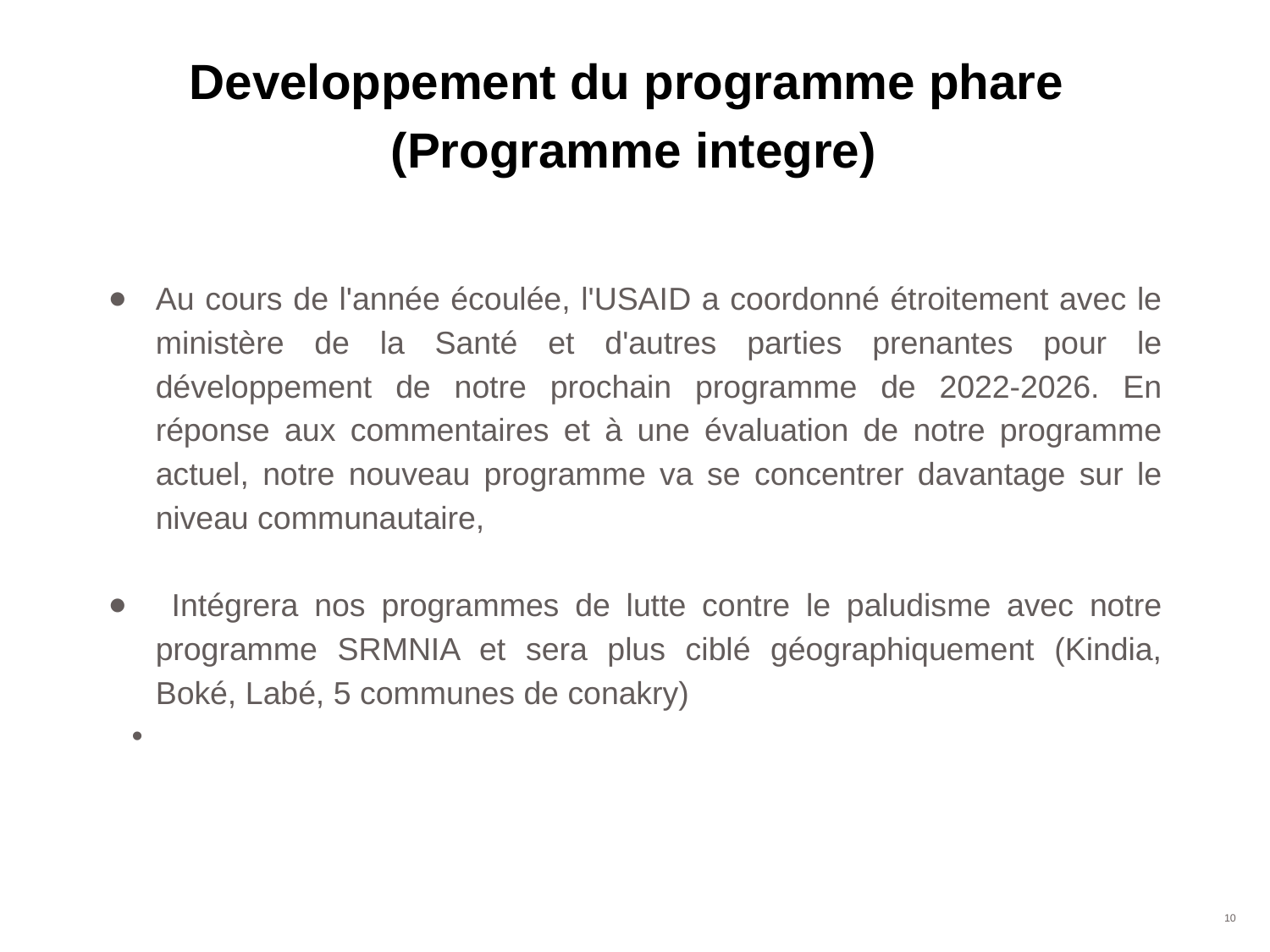

# Developpement du programme phare (Programme integre)

Au cours de l'année écoulée, l'USAID a coordonné étroitement avec le ministère de la Santé et d'autres parties prenantes pour le développement de notre prochain programme de 2022-2026. En réponse aux commentaires et à une évaluation de notre programme actuel, notre nouveau programme va se concentrer davantage sur le niveau communautaire,

 Intégrera nos programmes de lutte contre le paludisme avec notre programme SRMNIA et sera plus ciblé géographiquement (Kindia, Boké, Labé, 5 communes de conakry)

10